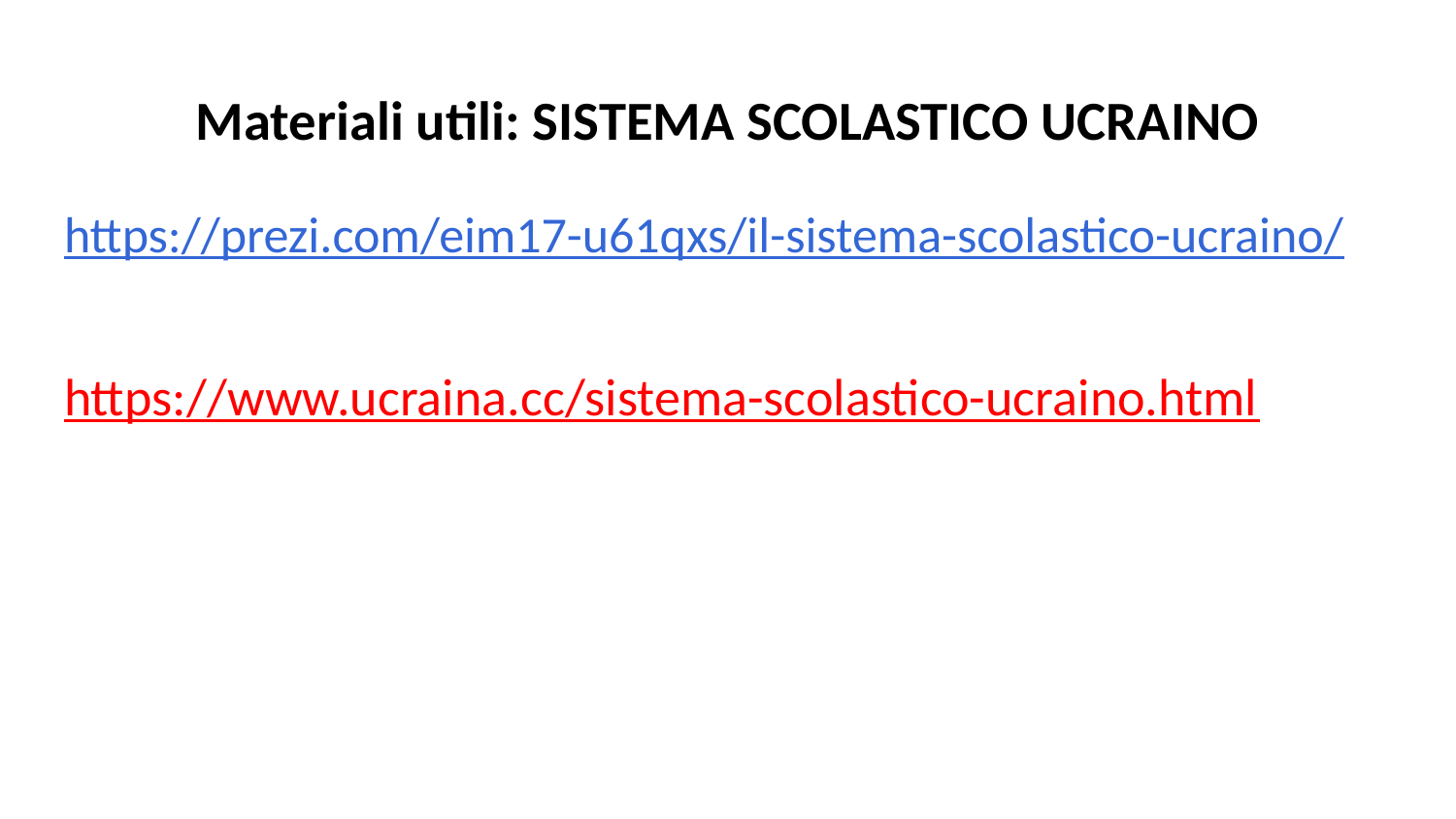

# Materiali utili: SISTEMA SCOLASTICO UCRAINO
https://prezi.com/eim17-u61qxs/il-sistema-scolastico-ucraino/

https://www.ucraina.cc/sistema-scolastico-ucraino.html